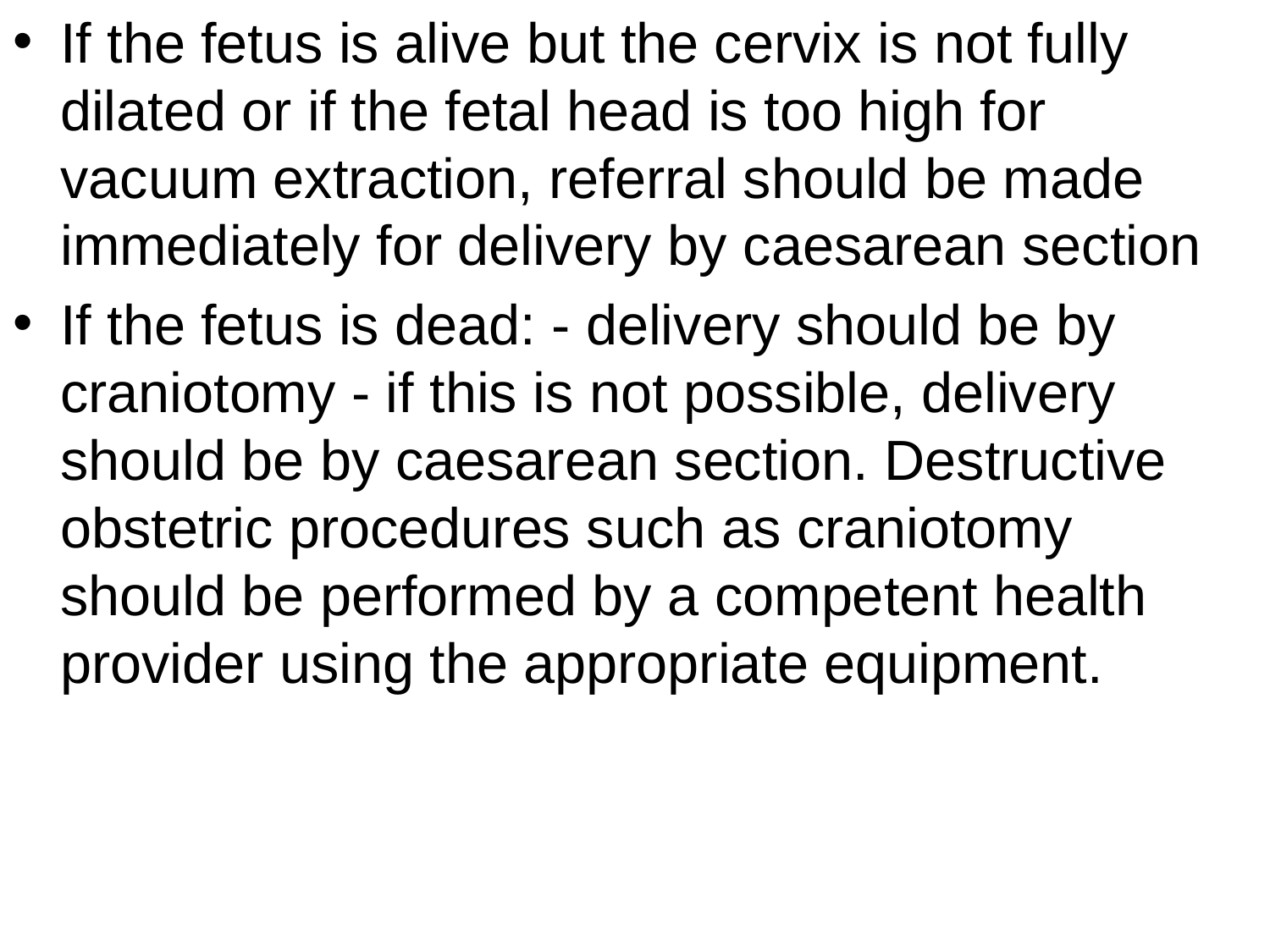

If the fetus is alive but the cervix is not fully dilated or if the fetal head is too high for vacuum extraction, referral should be made immediately for delivery by caesarean section
If the fetus is dead: - delivery should be by craniotomy - if this is not possible, delivery should be by caesarean section. Destructive obstetric procedures such as craniotomy should be performed by a competent health provider using the appropriate equipment.